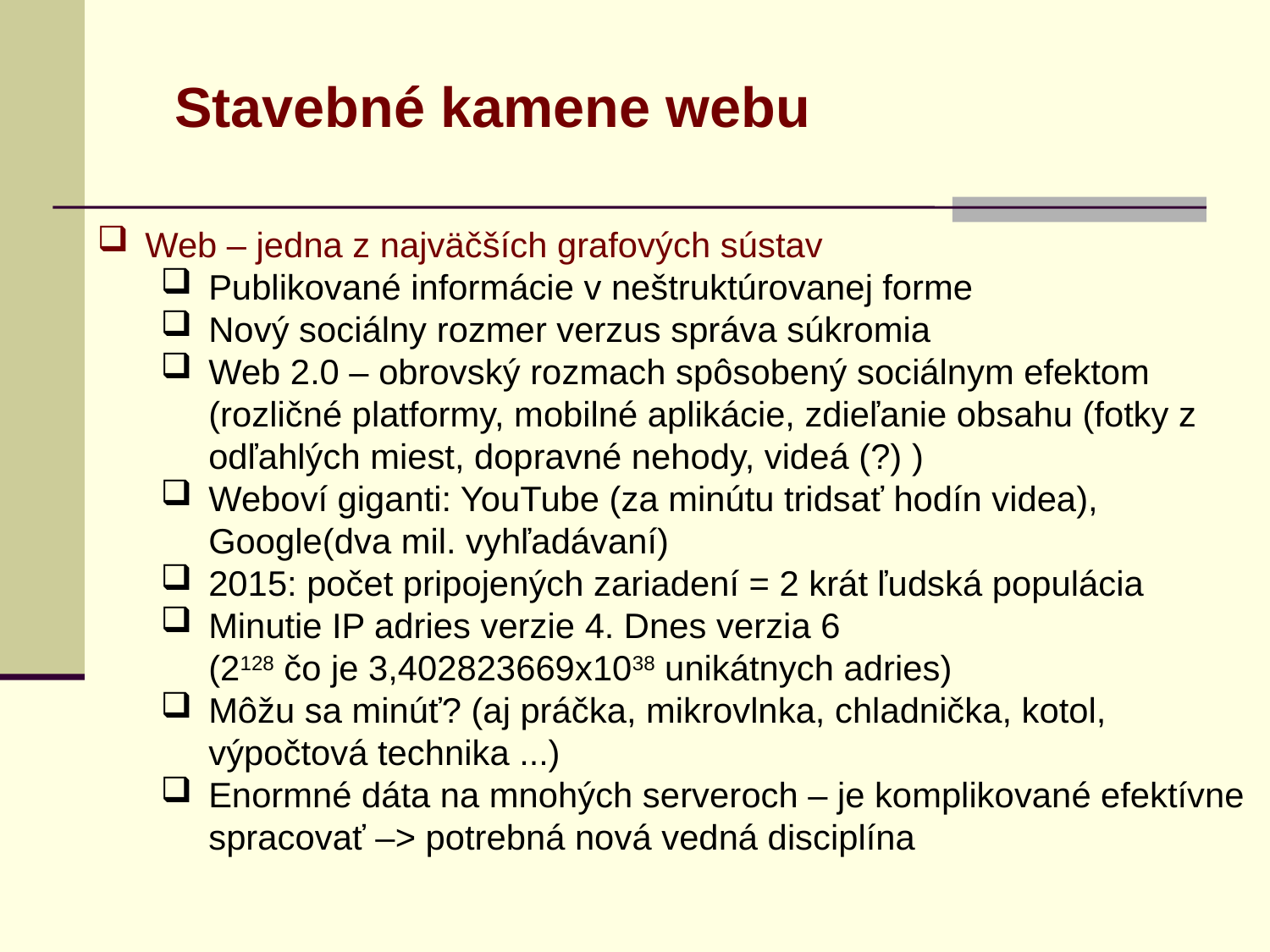

Stavebné kamene webu
Web – jedna z najväčších grafových sústav
Publikované informácie v neštruktúrovanej forme
Nový sociálny rozmer verzus správa súkromia
Web 2.0 – obrovský rozmach spôsobený sociálnym efektom
	(rozličné platformy, mobilné aplikácie, zdieľanie obsahu (fotky z odľahlých miest, dopravné nehody, videá (?) )
Weboví giganti: YouTube (za minútu tridsať hodín videa),
	Google(dva mil. vyhľadávaní)
2015: počet pripojených zariadení = 2 krát ľudská populácia
Minutie IP adries verzie 4. Dnes verzia 6
	(2128 čo je 3,402823669x1038 unikátnych adries)
Môžu sa minúť? (aj práčka, mikrovlnka, chladnička, kotol, výpočtová technika ...)
Enormné dáta na mnohých serveroch – je komplikované efektívne spracovať –> potrebná nová vedná disciplína